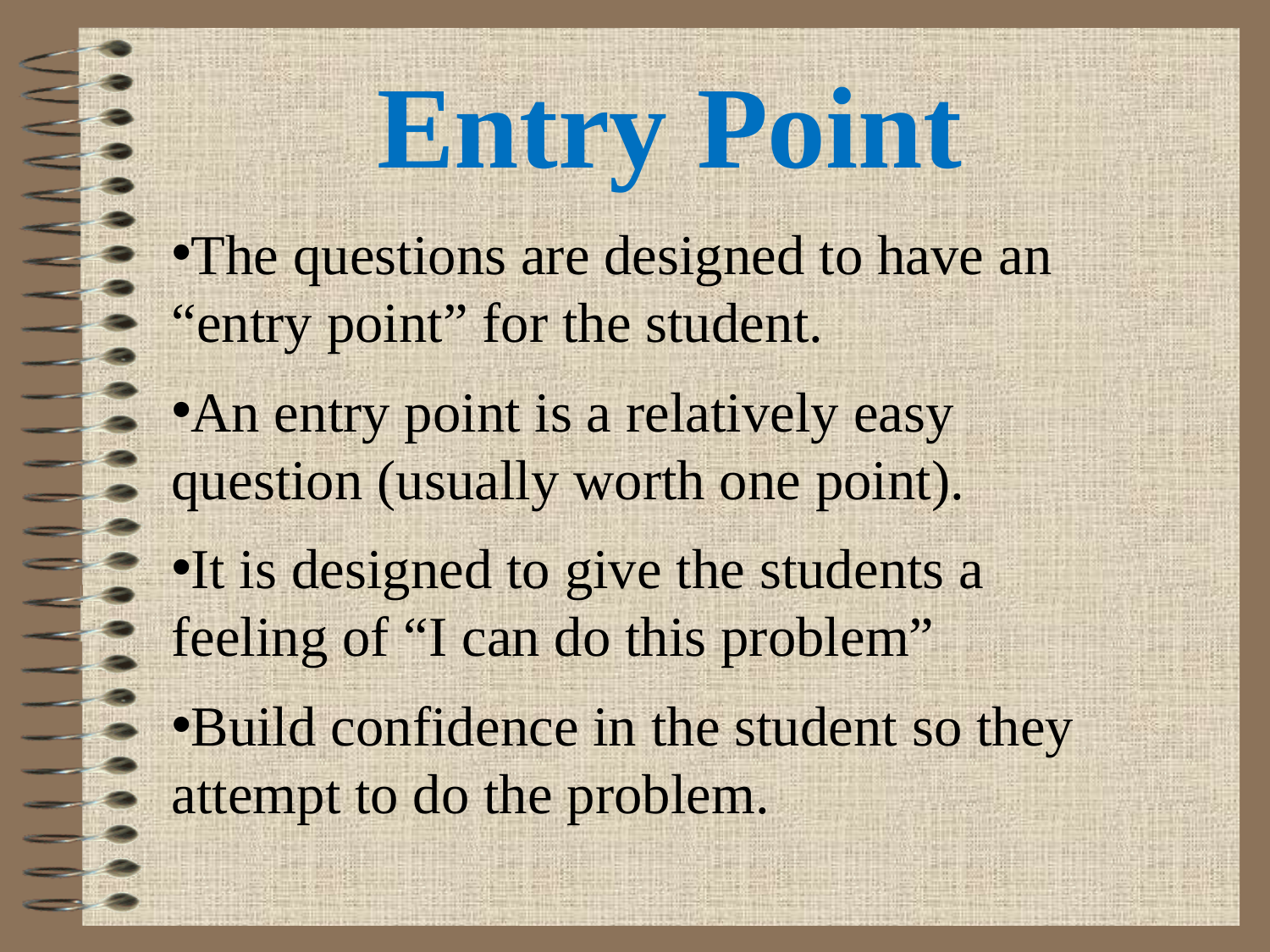

# Entry Point
The questions are designed to have an “entry point” for the student.
An entry point is a relatively easy question (usually worth one point).
It is designed to give the students a feeling of “I can do this problem”
Build confidence in the student so they attempt to do the problem.